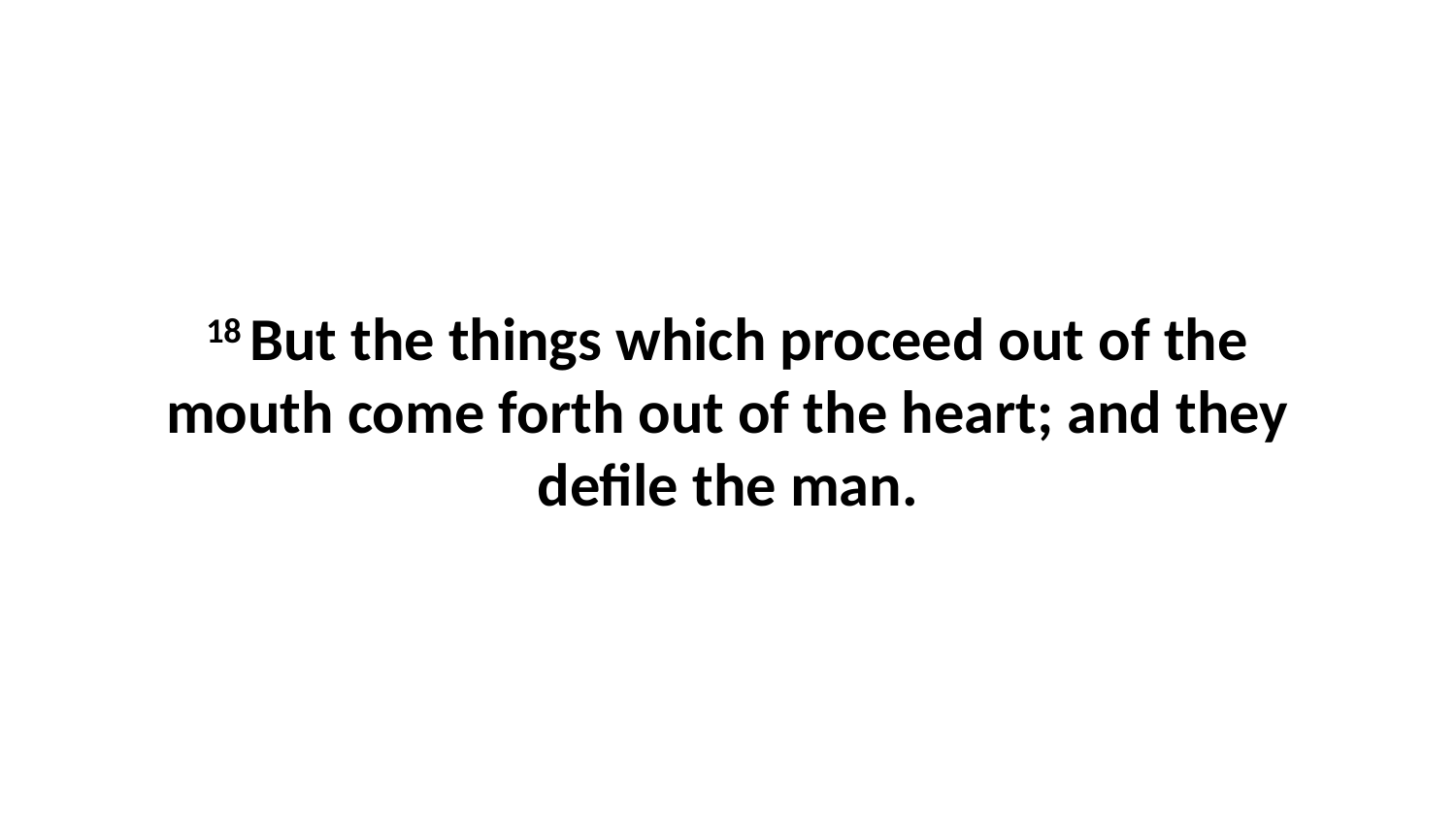

18 But the things which proceed out of the mouth come forth out of the heart; and they defile the man.